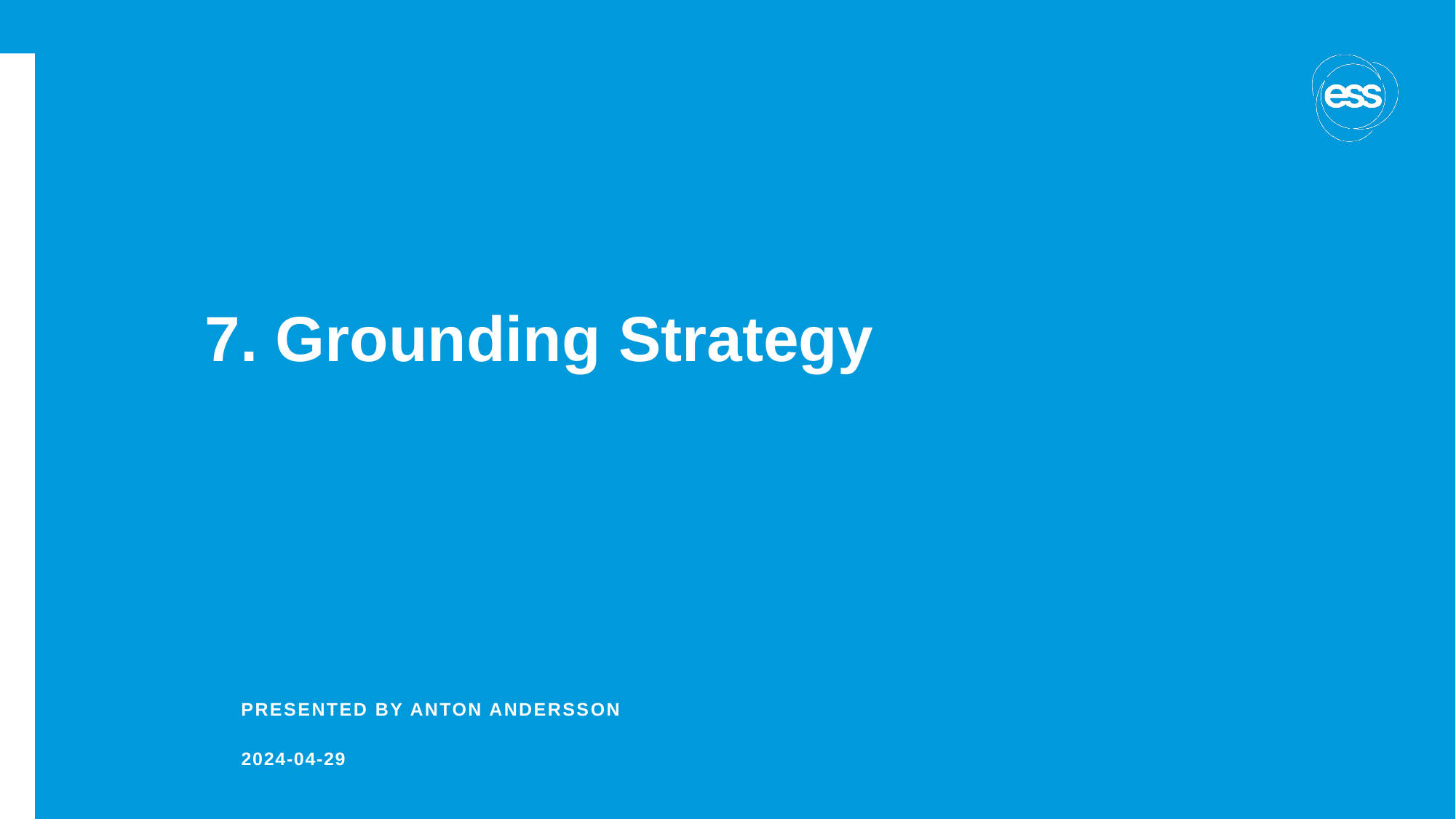

# 7. Grounding Strategy
PRESENTED BY anton andersson
2024-04-29